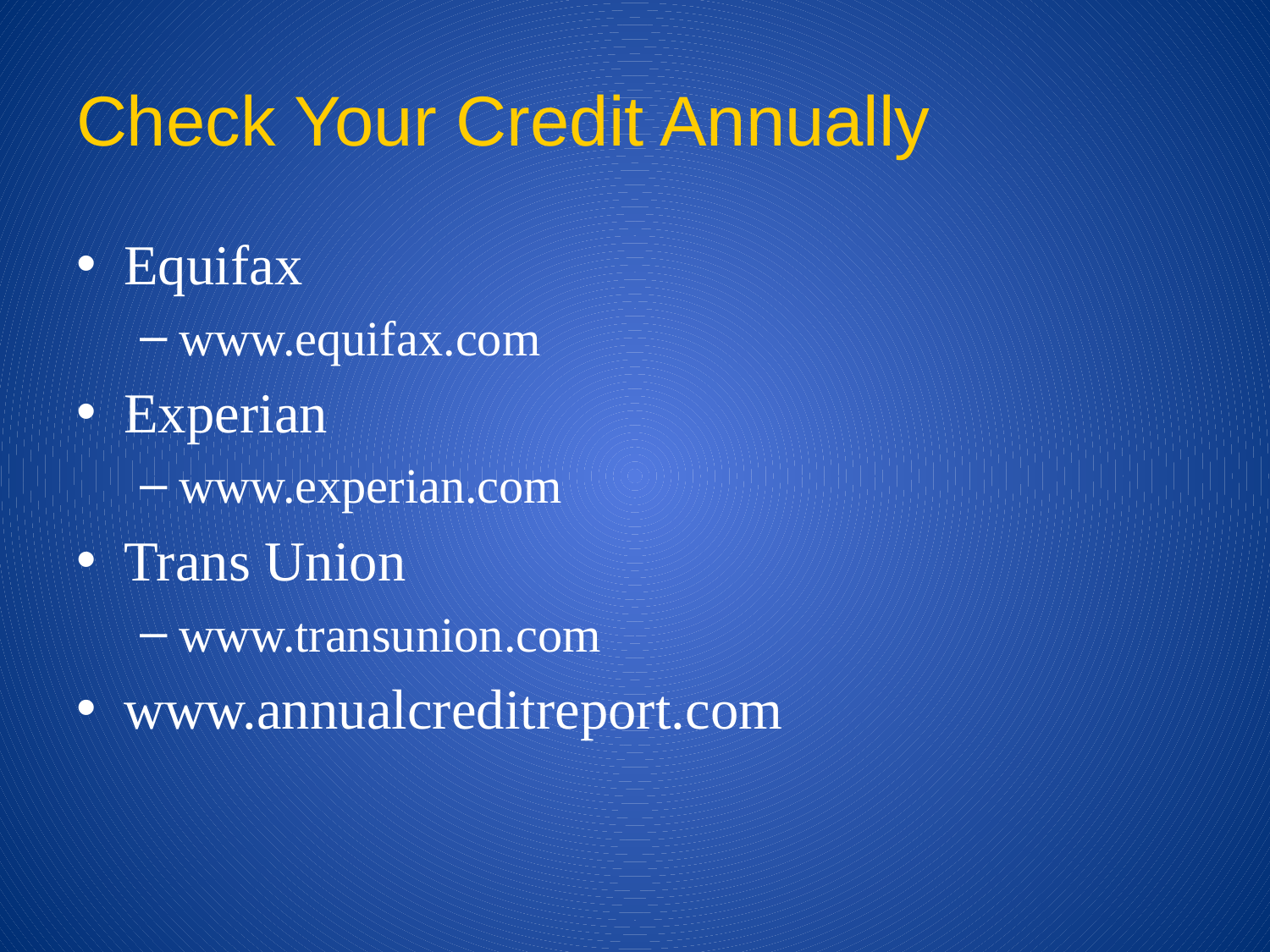

# Check Your Credit Annually
Equifax
www.equifax.com
Experian
www.experian.com
Trans Union
www.transunion.com
www.annualcreditreport.com